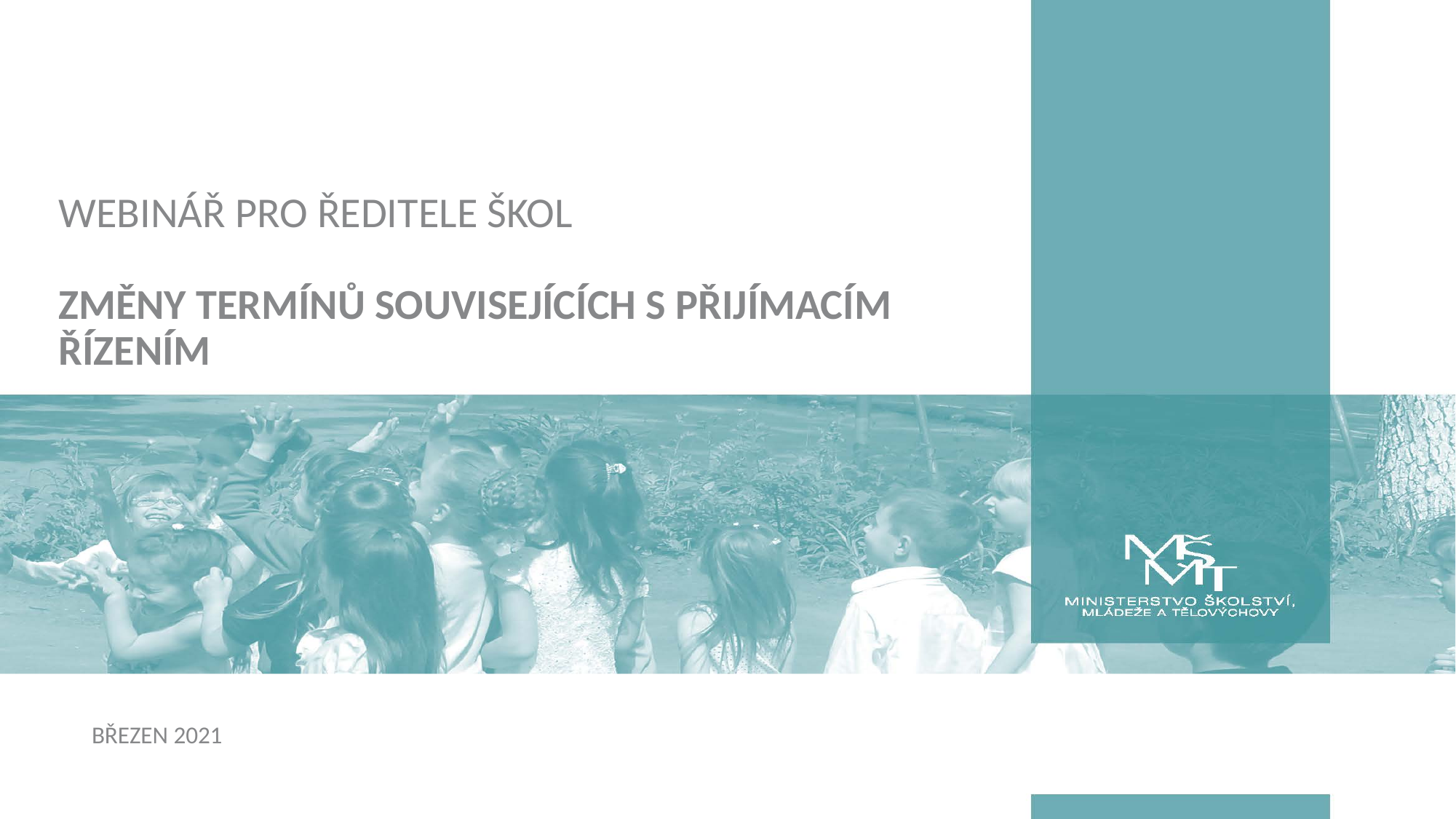

# Webinář pro ředitele škol změny termínů souvisejících s přijímacím řízením
březen 2021